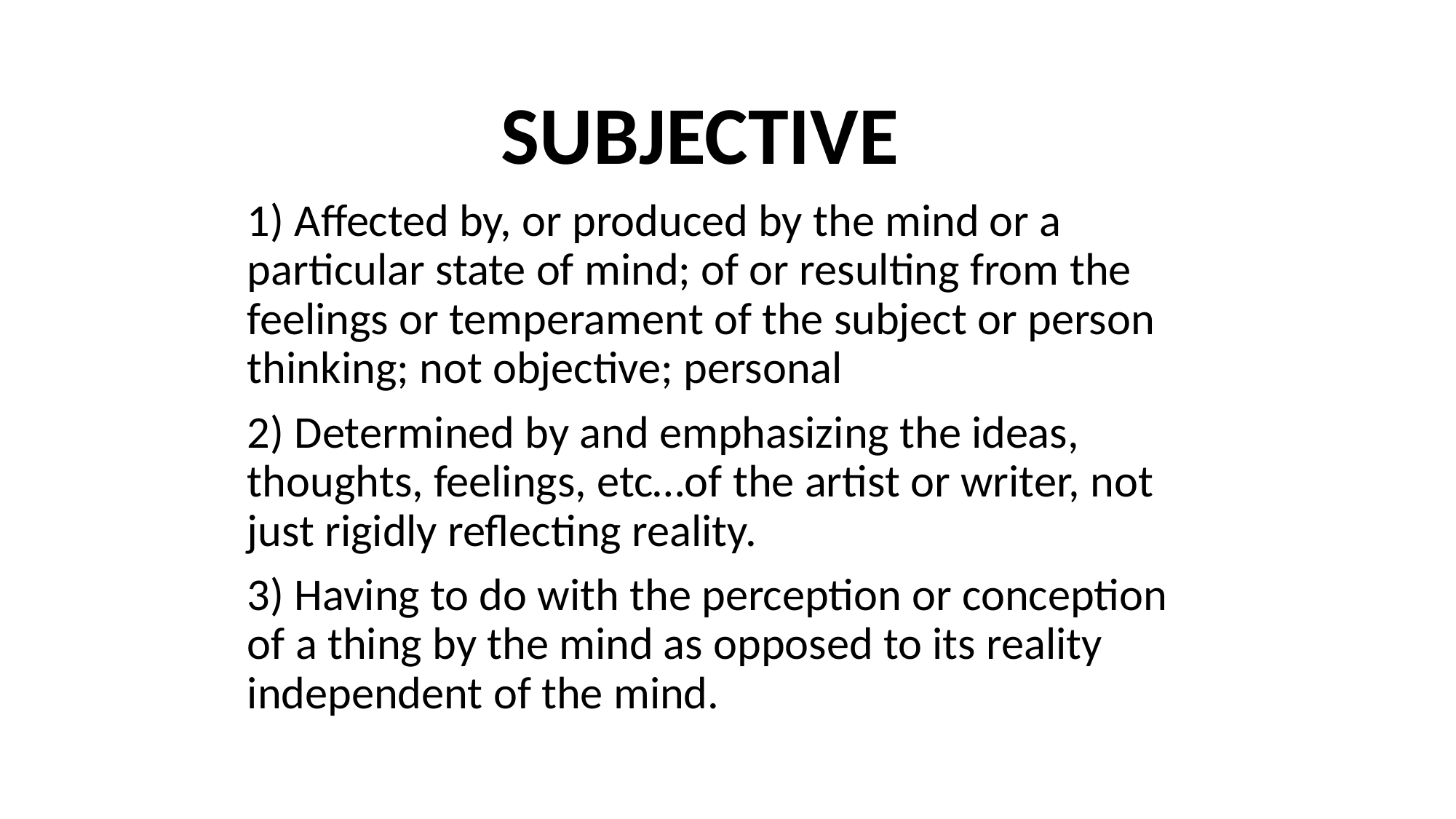

SUBJECTIVE
1) Affected by, or produced by the mind or a particular state of mind; of or resulting from the feelings or temperament of the subject or person thinking; not objective; personal
2) Determined by and emphasizing the ideas, thoughts, feelings, etc…of the artist or writer, not just rigidly reflecting reality.
3) Having to do with the perception or conception of a thing by the mind as opposed to its reality independent of the mind.